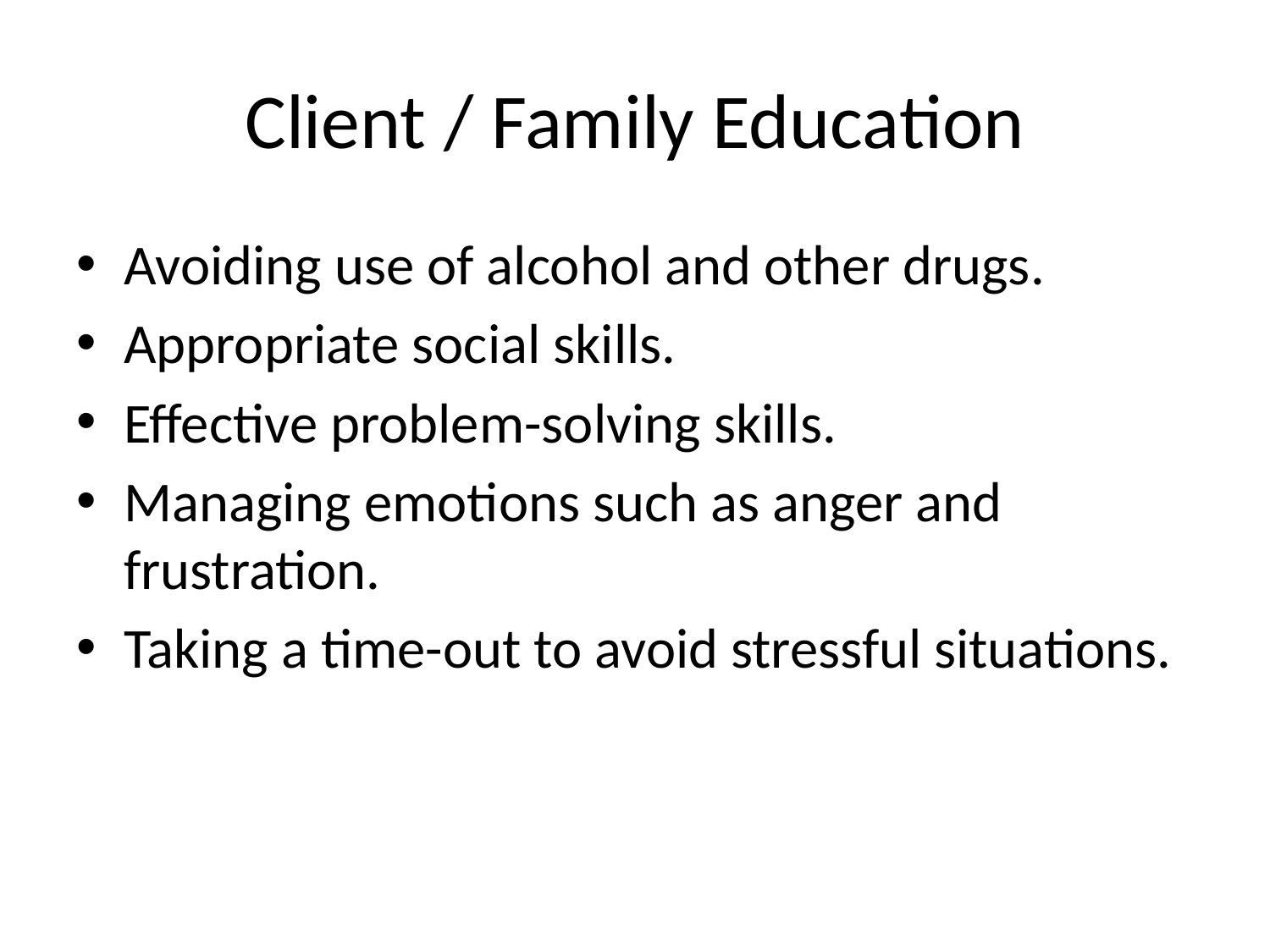

# Client / Family Education
Avoiding use of alcohol and other drugs.
Appropriate social skills.
Effective problem-solving skills.
Managing emotions such as anger and frustration.
Taking a time-out to avoid stressful situations.